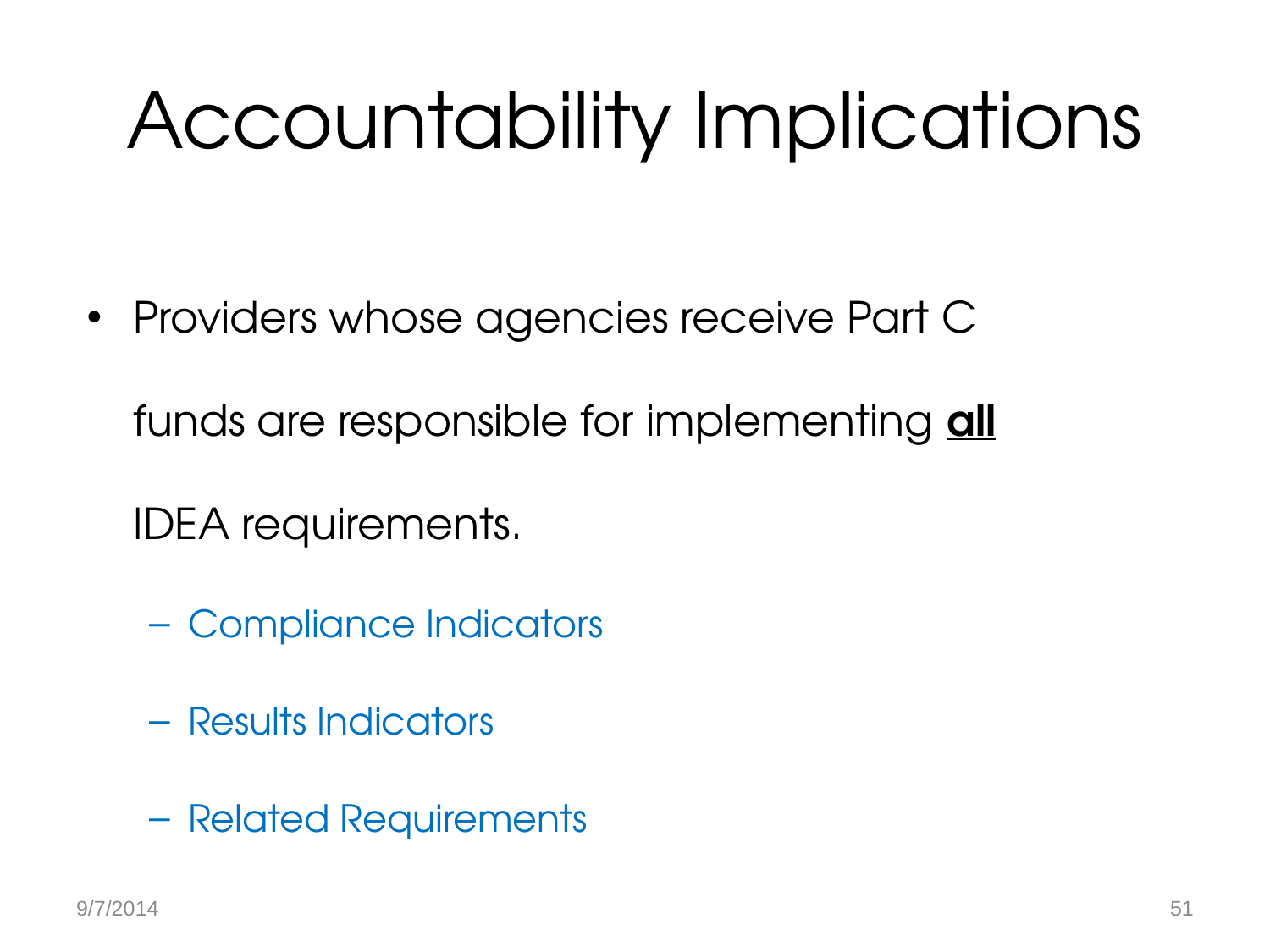

# Accountability Implications
Providers whose agencies receive Part C funds are responsible for implementing all IDEA requirements.
Compliance Indicators
Results Indicators
Related Requirements

9/7/2014
51